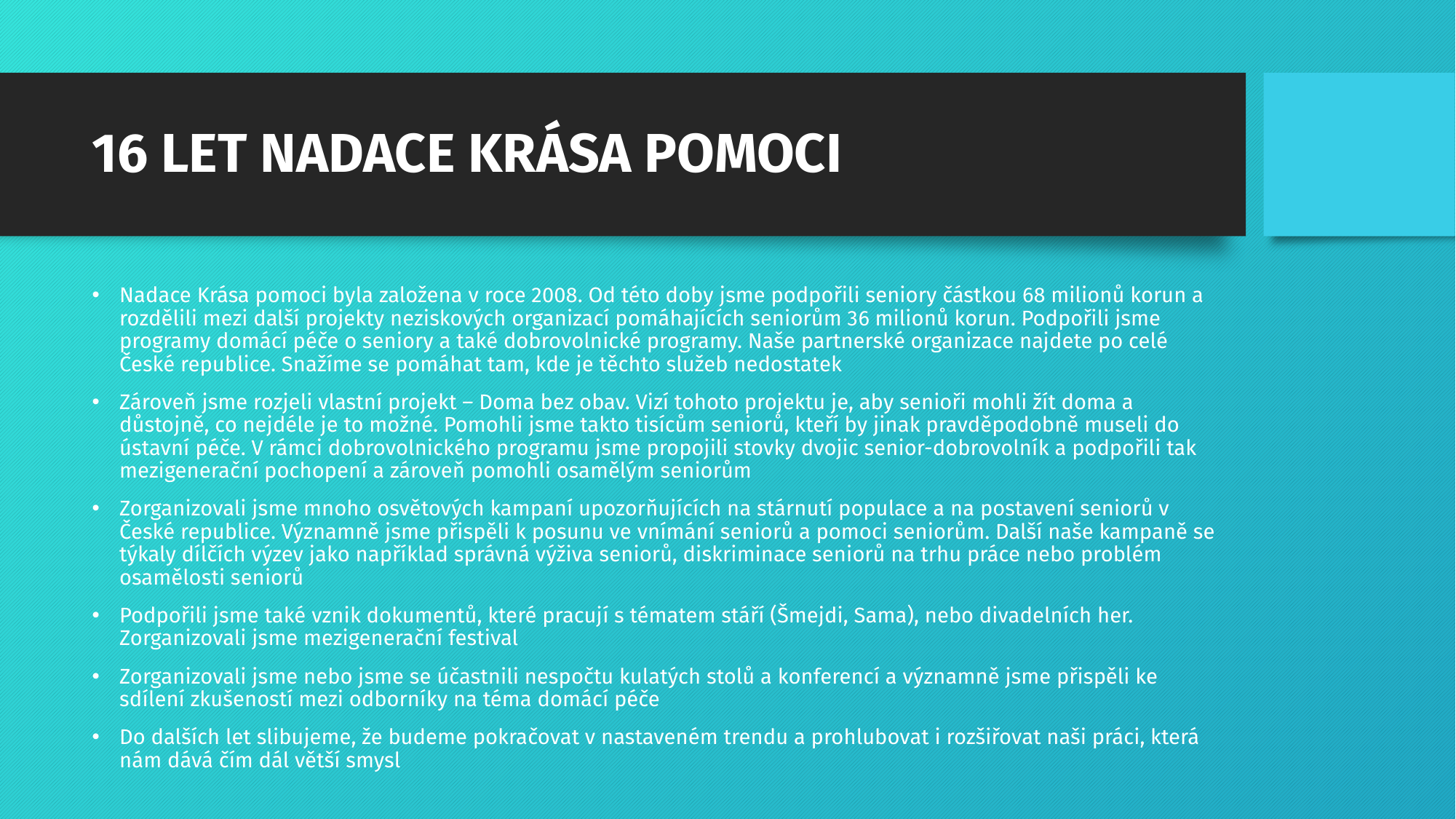

# 16 LET NADACE KRÁSA POMOCI
Nadace Krása pomoci byla založena v roce 2008. Od této doby jsme podpořili seniory částkou 68 milionů korun a rozdělili mezi další projekty neziskových organizací pomáhajících seniorům 36 milionů korun. Podpořili jsme programy domácí péče o seniory a také dobrovolnické programy. Naše partnerské organizace najdete po celé České republice. Snažíme se pomáhat tam, kde je těchto služeb nedostatek
Zároveň jsme rozjeli vlastní projekt – Doma bez obav. Vizí tohoto projektu je, aby senioři mohli žít doma a důstojně, co nejdéle je to možné. Pomohli jsme takto tisícům seniorů, kteří by jinak pravděpodobně museli do ústavní péče. V rámci dobrovolnického programu jsme propojili stovky dvojic senior-dobrovolník a podpořili tak mezigenerační pochopení a zároveň pomohli osamělým seniorům
Zorganizovali jsme mnoho osvětových kampaní upozorňujících na stárnutí populace a na postavení seniorů v České republice. Významně jsme přispěli k posunu ve vnímání seniorů a pomoci seniorům. Další naše kampaně se týkaly dílčích výzev jako například správná výživa seniorů, diskriminace seniorů na trhu práce nebo problém osamělosti seniorů
Podpořili jsme také vznik dokumentů, které pracují s tématem stáří (Šmejdi, Sama), nebo divadelních her. Zorganizovali jsme mezigenerační festival
Zorganizovali jsme nebo jsme se účastnili nespočtu kulatých stolů a konferencí a významně jsme přispěli ke sdílení zkušeností mezi odborníky na téma domácí péče
Do dalších let slibujeme, že budeme pokračovat v nastaveném trendu a prohlubovat i rozšiřovat naši práci, která nám dává čím dál větší smysl